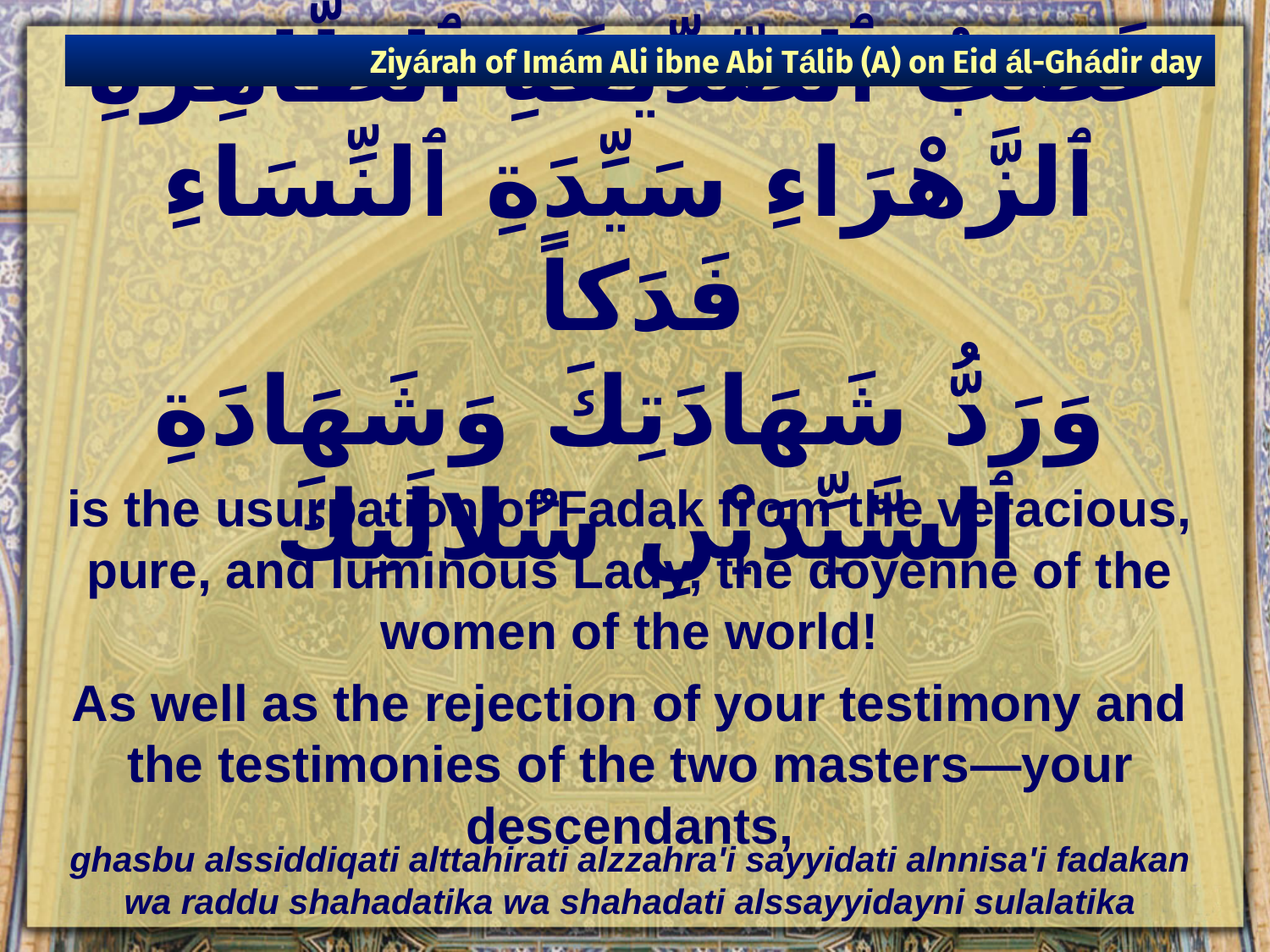

Ziyárah of Imám Ali ibne Abi Tálib (A) on Eid ál-Ghádir day
# غَصْبُ ٱلصِّدِّيقَةِ ٱلطَّاهِرَةِ ٱلزَّهْرَاءِ سَيِّدَةِ ٱلنِّسَاءِ فَدَكاً وَرَدُّ شَهَادَتِكَ وَشَهَادَةِ ٱلسَّيِّدَيْنِ سُلالَتِكَ
is the usurpation of Fadak from the veracious, pure, and luminous Lady, the doyenne of the women of the world!
As well as the rejection of your testimony and the testimonies of the two masters—your descendants,
ghasbu alssiddiqati alttahirati alzzahra'i sayyidati alnnisa'i fadakan
wa raddu shahadatika wa shahadati alssayyidayni sulalatika